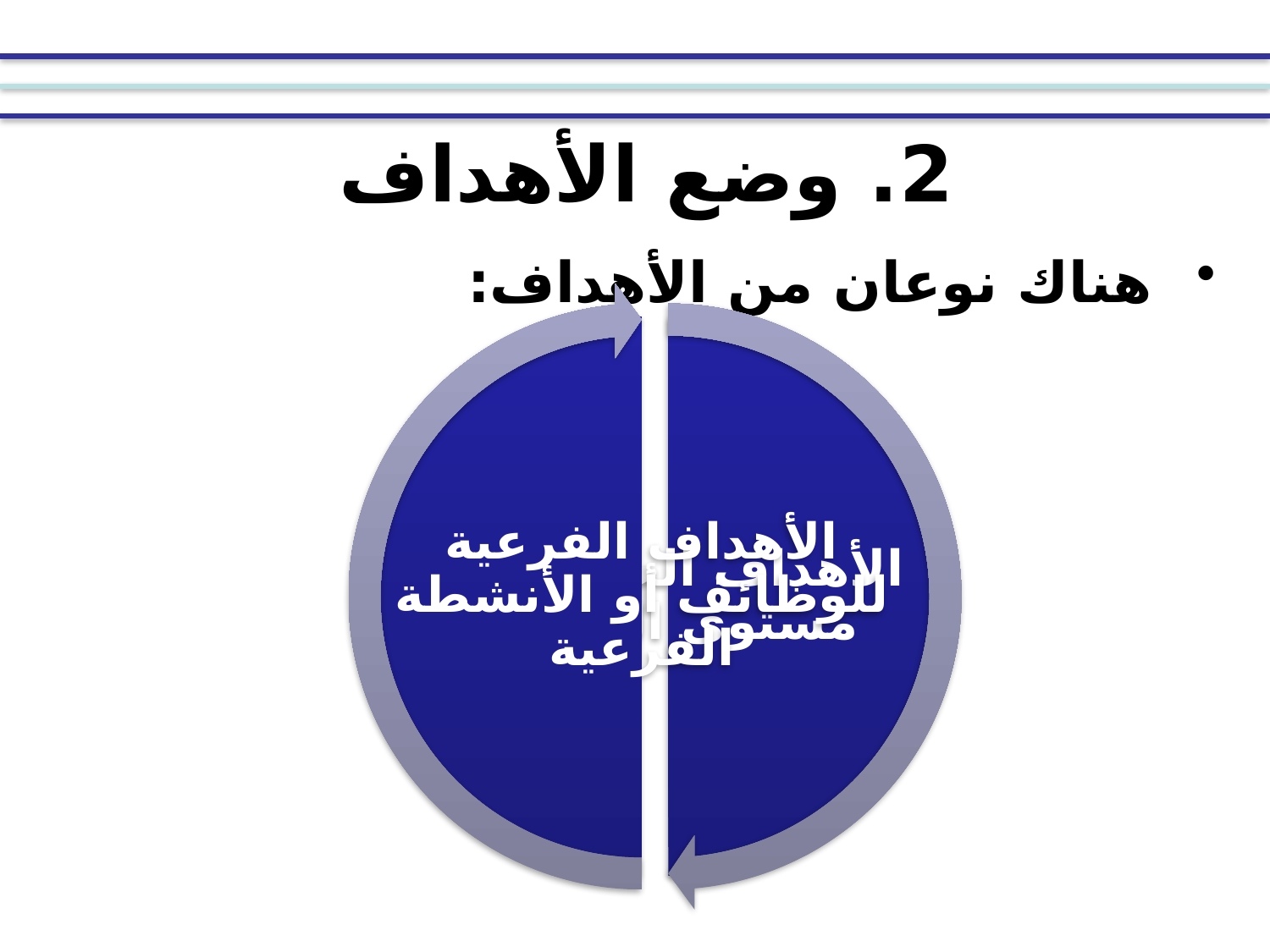

# 2. وضع الأهداف
هناك نوعان من الأهداف:

الأهداف العامة على مستوى المنشأة
الأهداف الفرعية للوظائف أو الأنشطة الفرعية